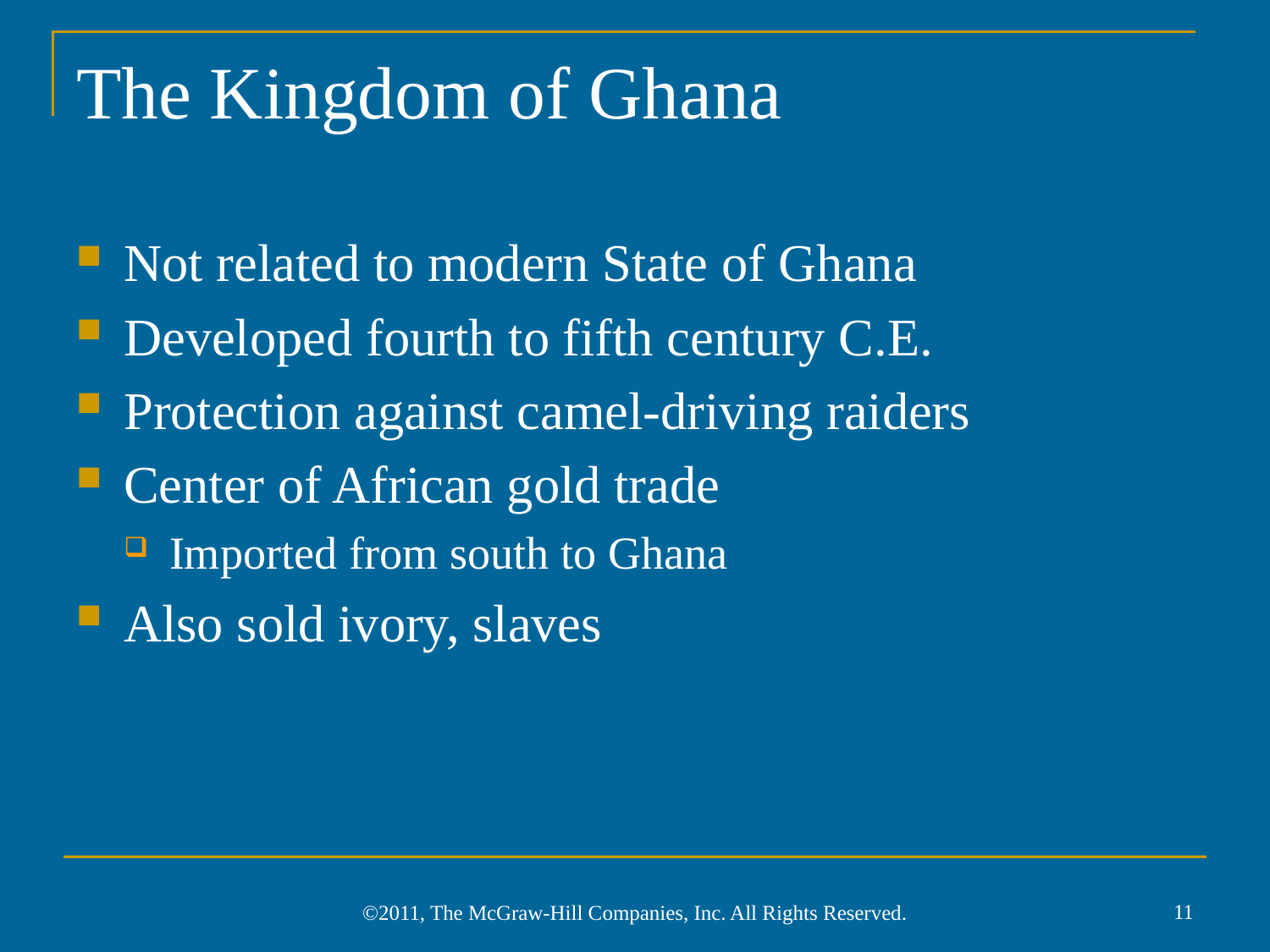

# The Kingdom of Ghana
Not related to modern State of Ghana
Developed fourth to fifth century C.E.
Protection against camel-driving raiders
Center of African gold trade
Imported from south to Ghana
Also sold ivory, slaves
11
©2011, The McGraw-Hill Companies, Inc. All Rights Reserved.